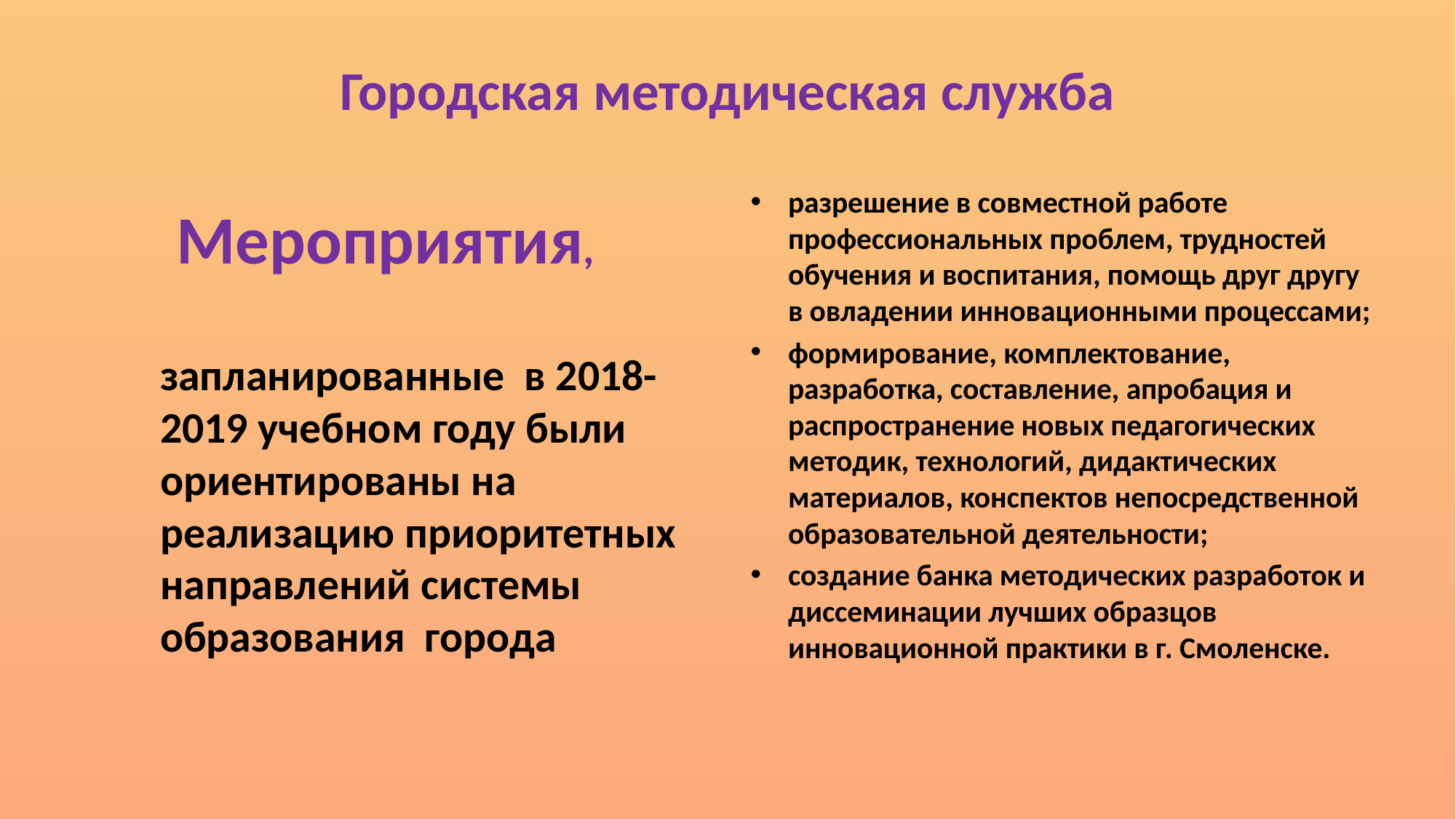

# Городская методическая служба
разрешение в совместной работе профессиональных проблем, трудностей обучения и воспитания, помощь друг другу в овладении инновационными процессами;
формирование, комплектование, разработка, составление, апробация и распространение новых педагогических методик, технологий, дидактических материалов, конспектов непосредственной образовательной деятельности;
создание банка методических разработок и диссеминации лучших образцов инновационной практики в г. Смоленске.

       Мероприятия,

запланированные  в 2018-2019 учебном году были ориентированы на реализацию приоритетных направлений системы образования  города